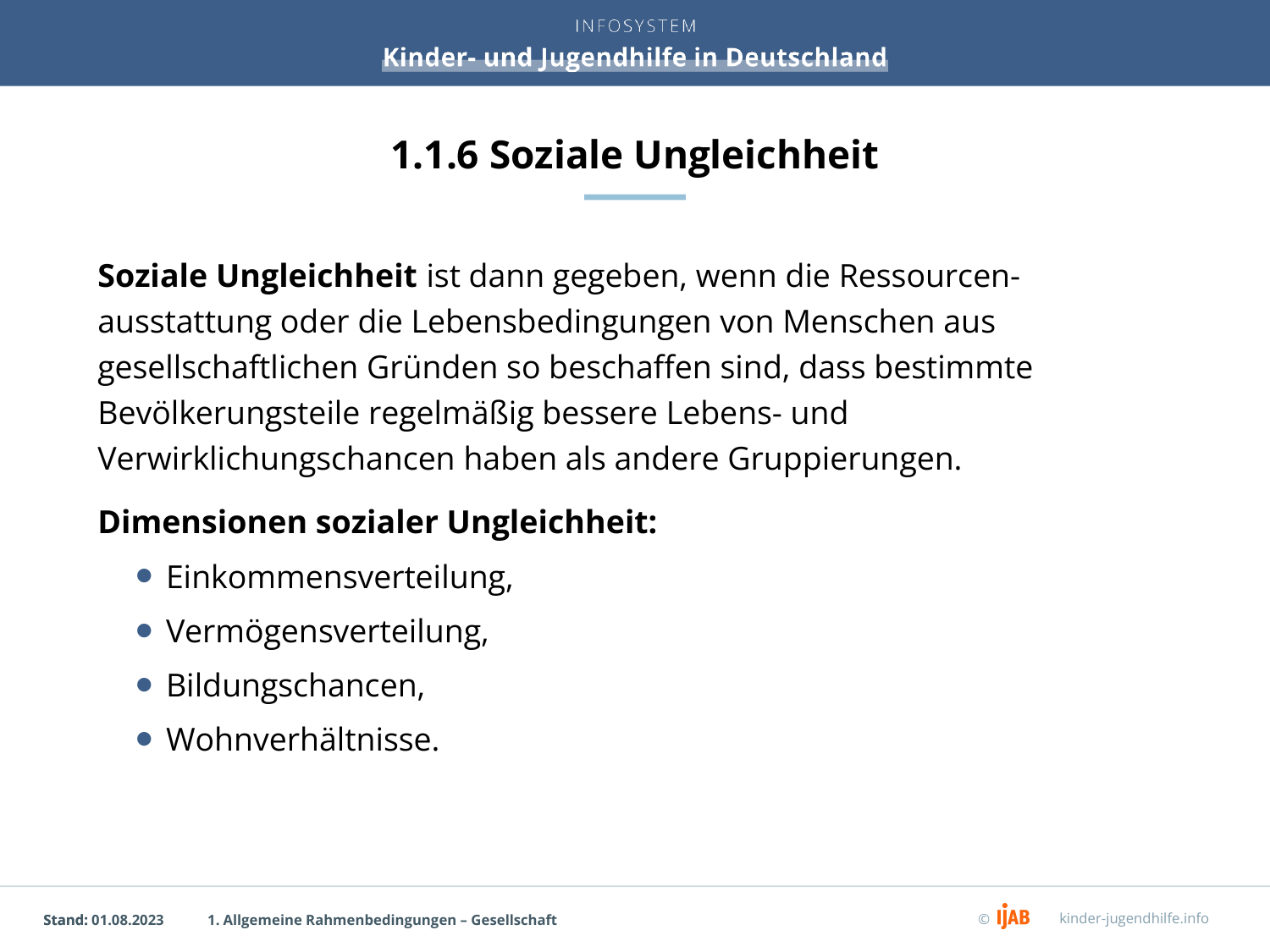

# 1.1.6 Soziale Ungleichheit
Soziale Ungleichheit ist dann gegeben, wenn die Ressourcen-ausstattung oder die Lebensbedingungen von Menschen aus gesellschaftlichen Gründen so beschaffen sind, dass bestimmte Bevölkerungsteile regelmäßig bessere Lebens- und Verwirklichungschancen haben als andere Gruppierungen.
Dimensionen sozialer Ungleichheit:
Einkommensverteilung,
Vermögensverteilung,
Bildungschancen,
Wohnverhältnisse.
1. Allgemeine Rahmenbedingungen – Gesellschaft